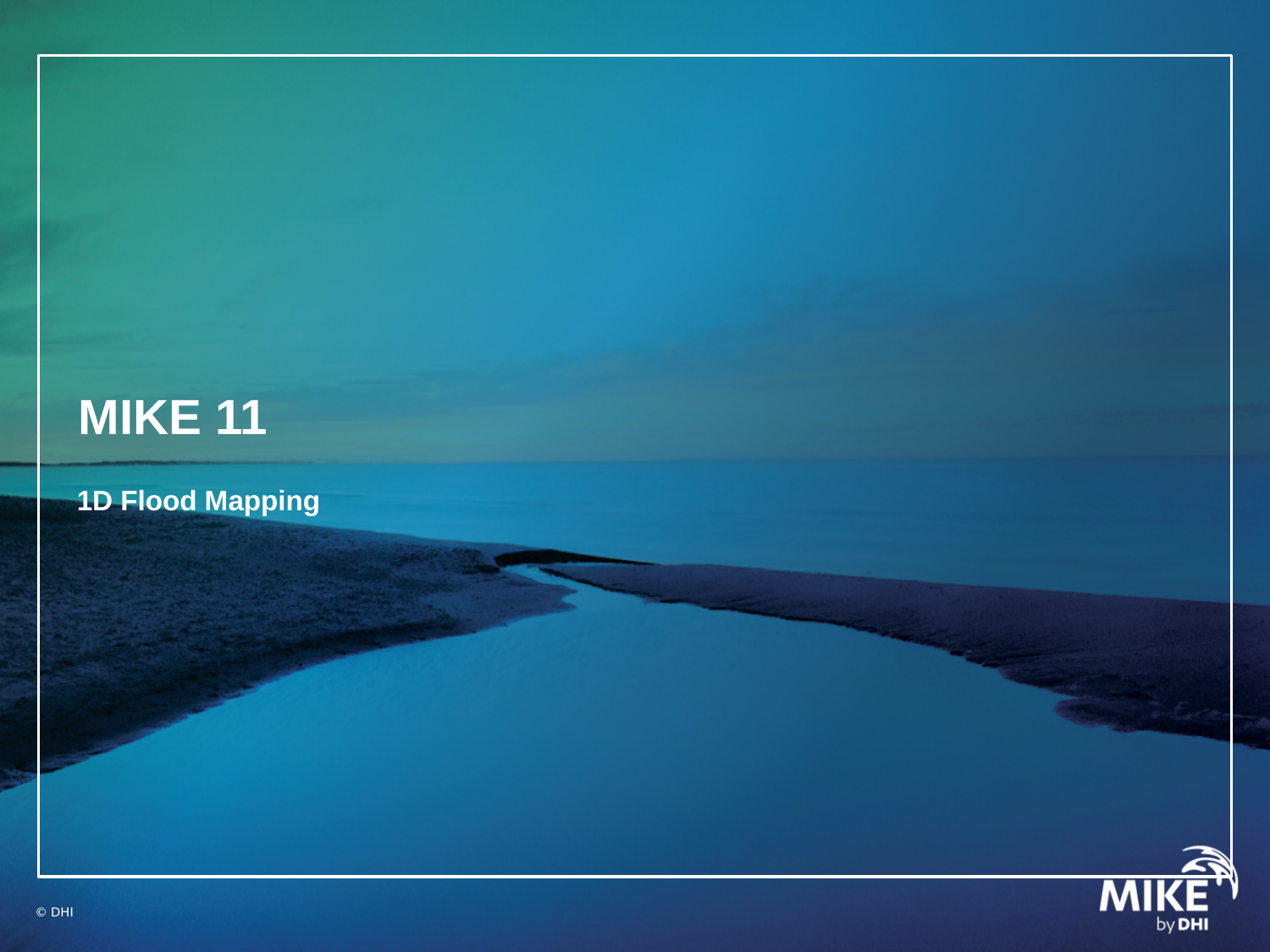

# MIKE 11
1D Flood Mapping
© DHI